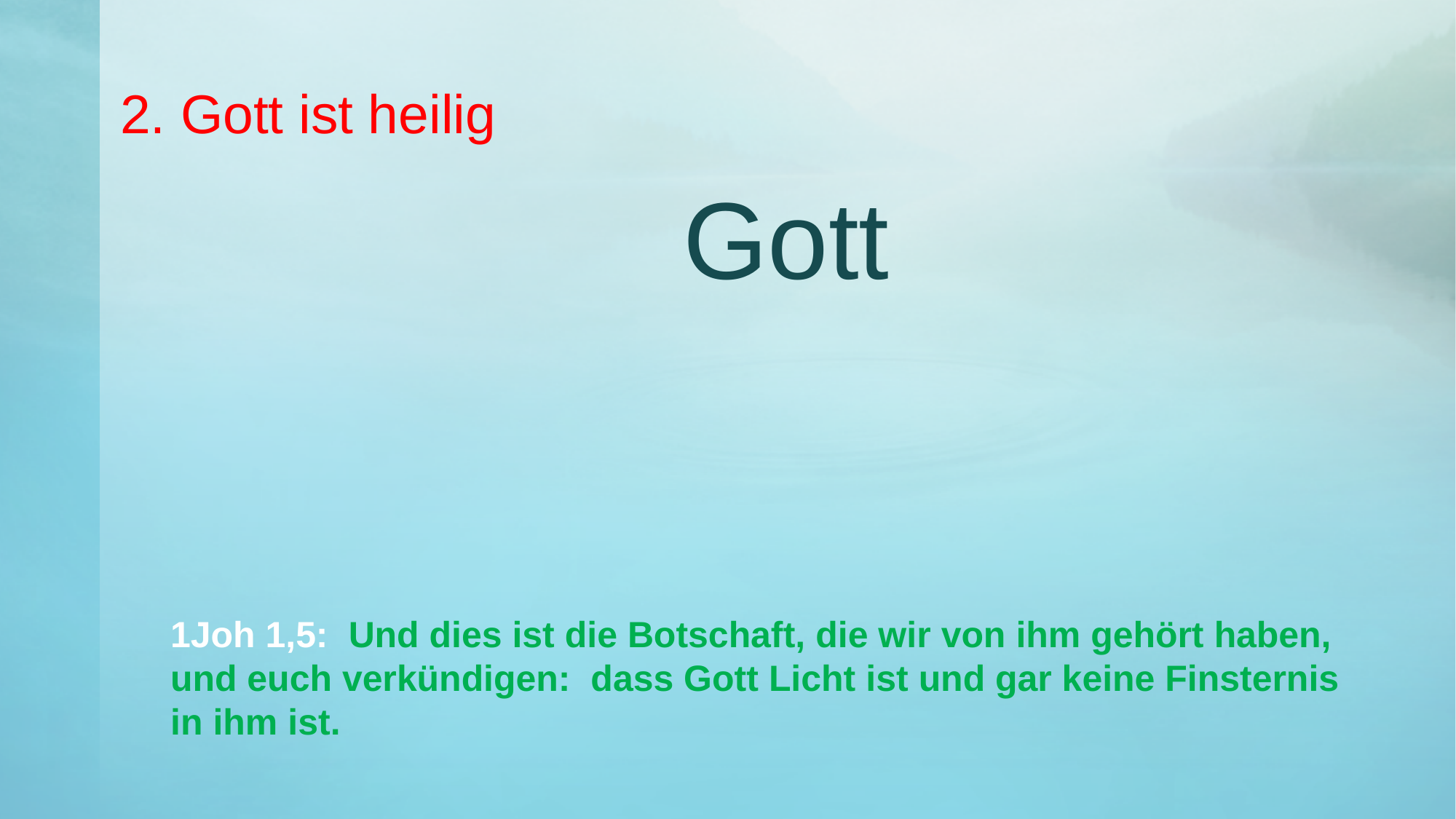

# 2. Gott ist heilig
Gott

1Joh 1,5:  Und dies ist die Botschaft, die wir von ihm gehört haben,
und euch verkündigen:  dass Gott Licht ist und gar keine Finsternis
in ihm ist.